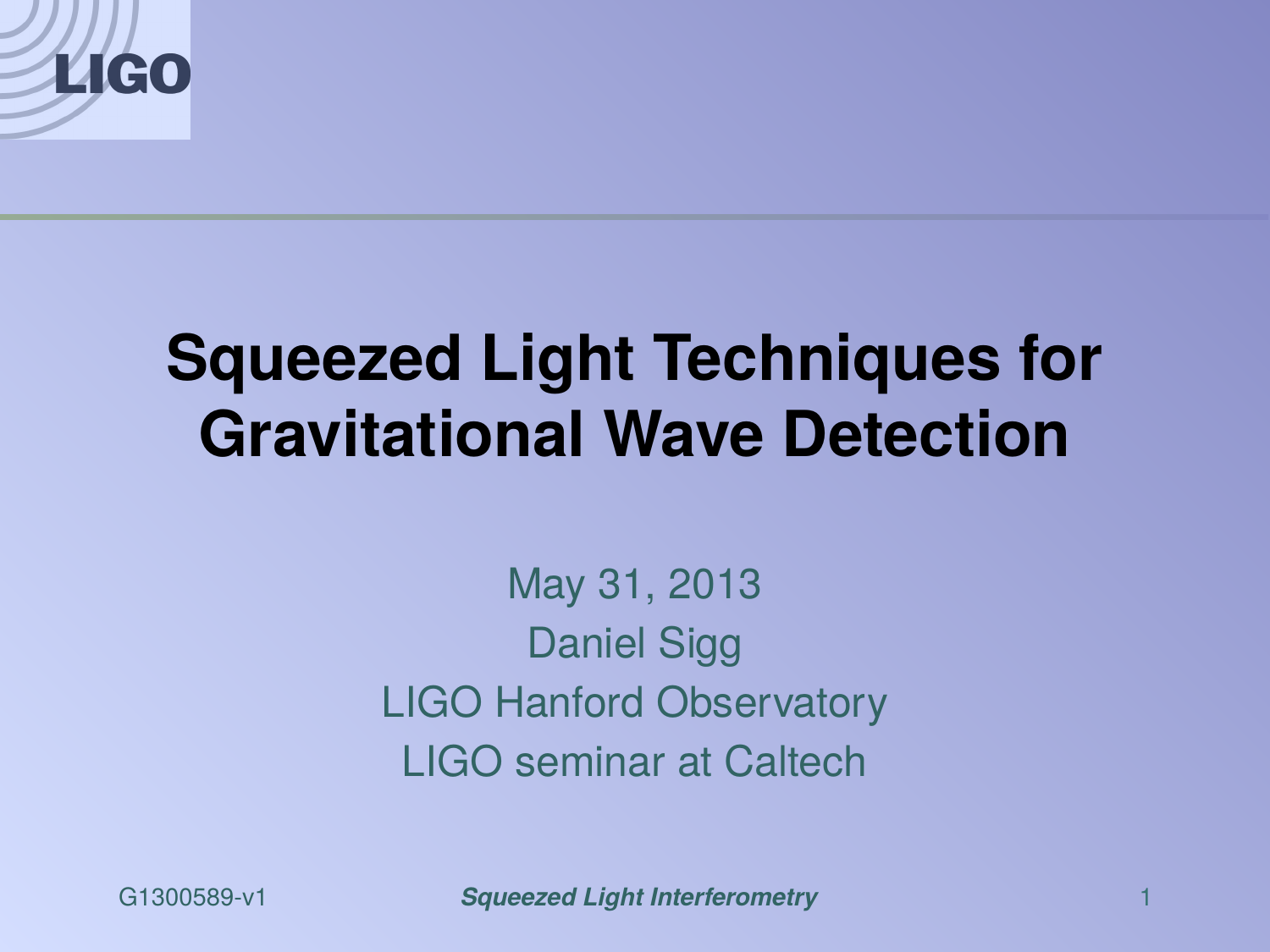

# Squeezed Light Techniques for Gravitational Wave Detection
May 31, 2013
Daniel Sigg
LIGO Hanford Observatory
LIGO seminar at Caltech